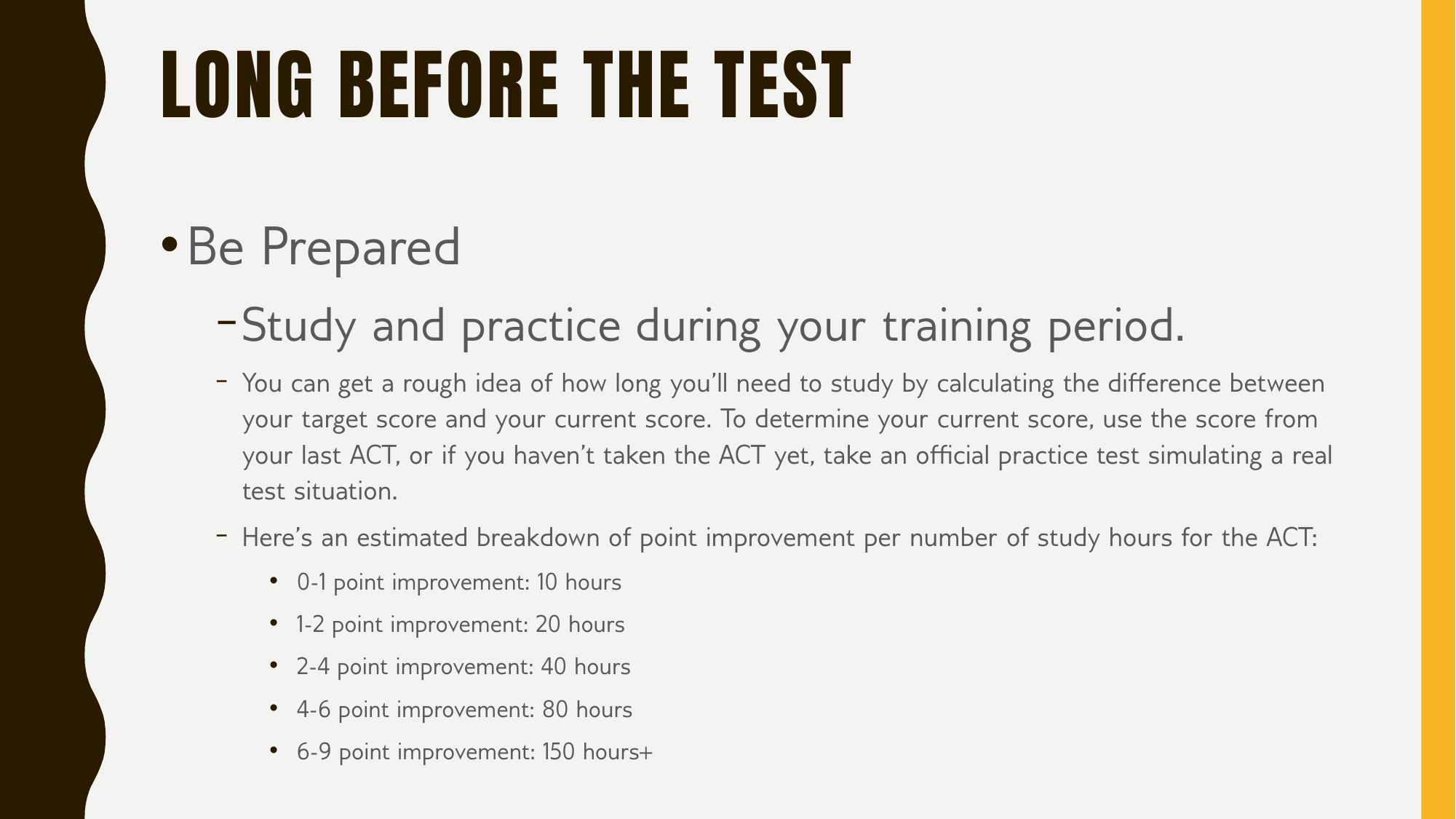

# Long Before the Test
Be Prepared
Study and practice during your training period.
You can get a rough idea of how long you’ll need to study by calculating the difference between your target score and your current score. To determine your current score, use the score from your last ACT, or if you haven’t taken the ACT yet, take an official practice test simulating a real test situation.
Here’s an estimated breakdown of point improvement per number of study hours for the ACT:
0-1 point improvement: 10 hours
1-2 point improvement: 20 hours
2-4 point improvement: 40 hours
4-6 point improvement: 80 hours
6-9 point improvement: 150 hours+